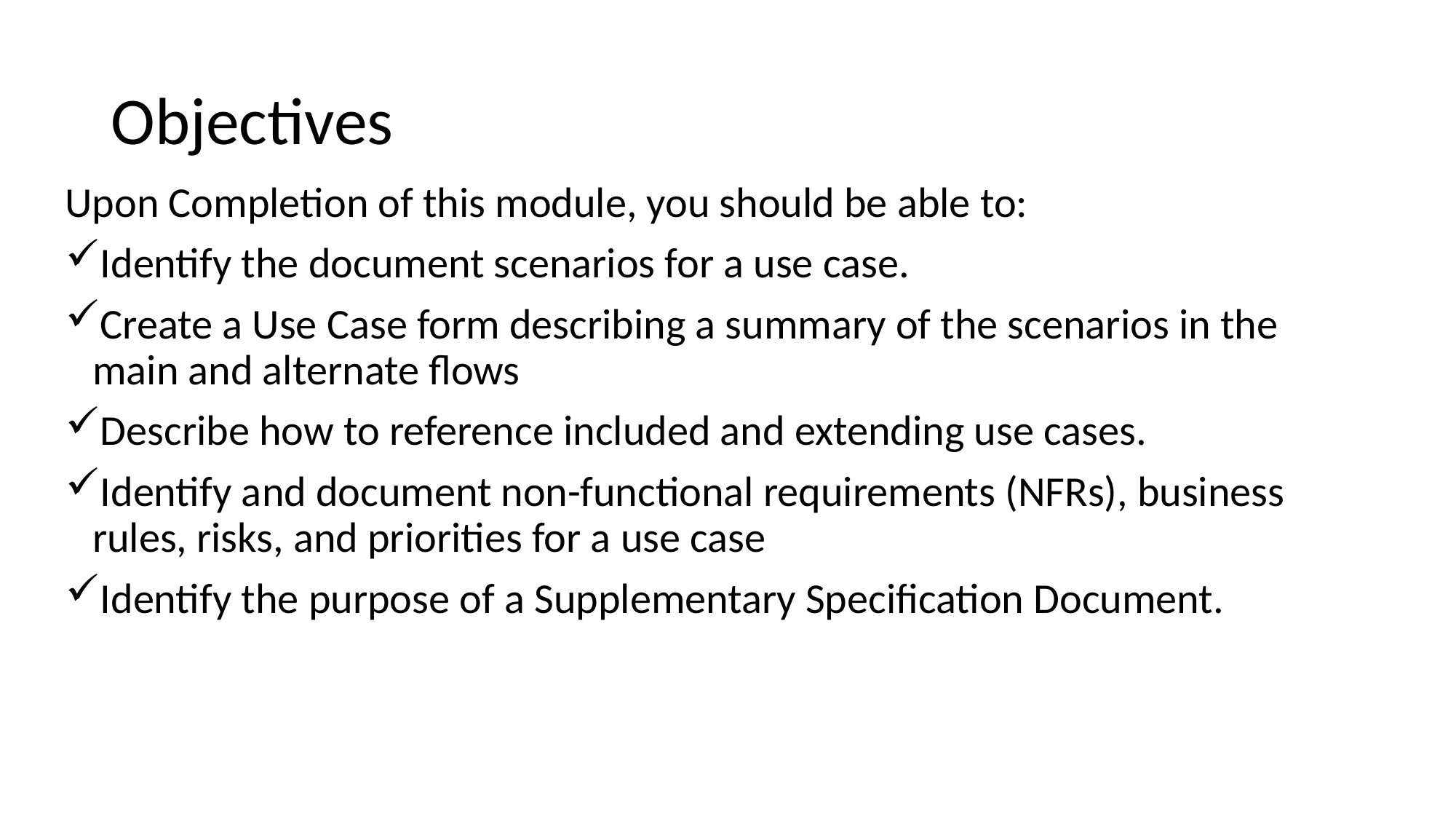

# Objectives
Upon Completion of this module, you should be able to:
Identify the document scenarios for a use case.
Create a Use Case form describing a summary of the scenarios in the main and alternate flows
Describe how to reference included and extending use cases.
Identify and document non-functional requirements (NFRs), business rules, risks, and priorities for a use case
Identify the purpose of a Supplementary Specification Document.